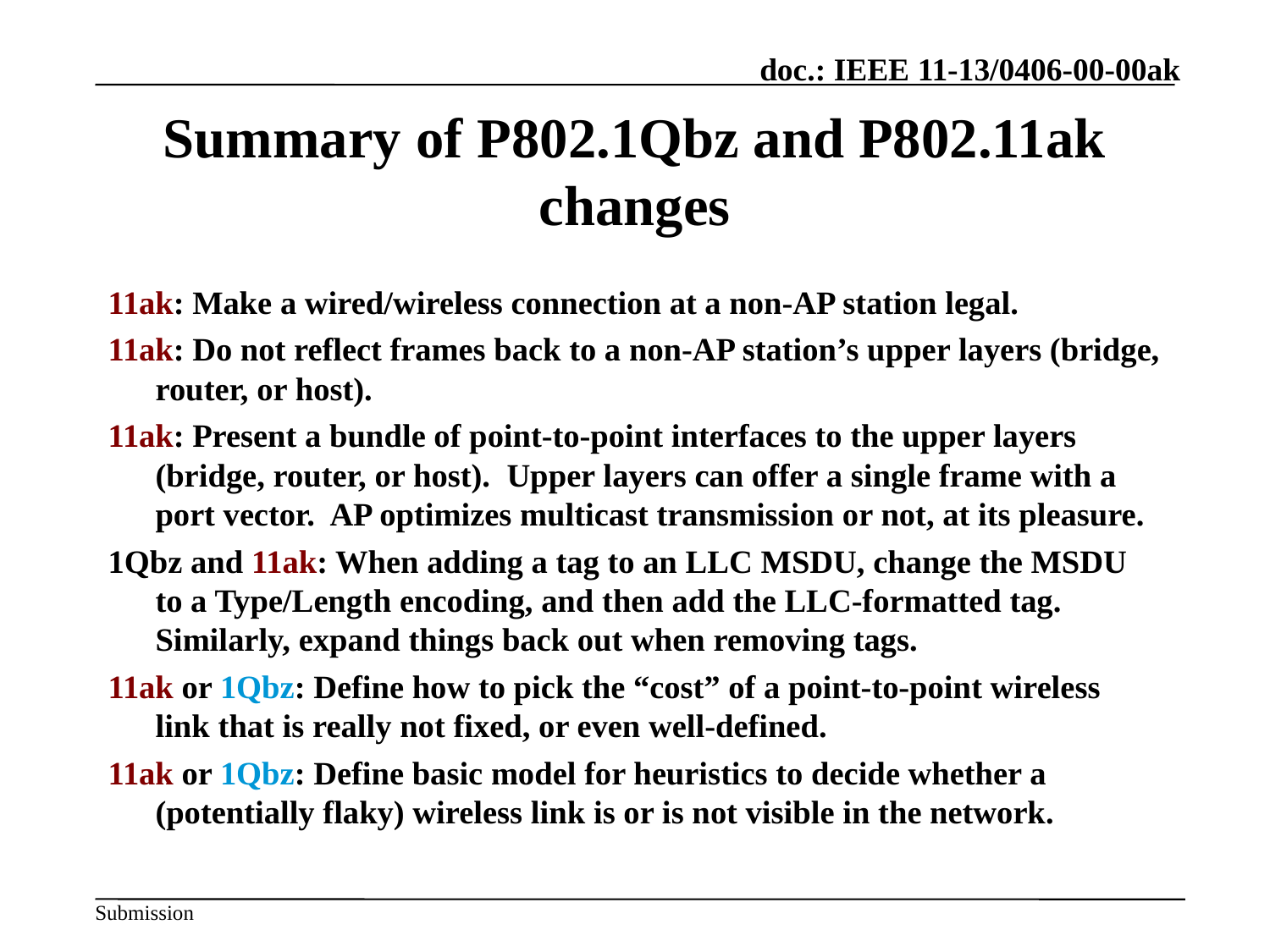

# Summary of P802.1Qbz and P802.11ak changes
11ak: Make a wired/wireless connection at a non-AP station legal.
11ak: Do not reflect frames back to a non-AP station’s upper layers (bridge, router, or host).
11ak: Present a bundle of point-to-point interfaces to the upper layers (bridge, router, or host).  Upper layers can offer a single frame with a port vector.  AP optimizes multicast transmission or not, at its pleasure.
1Qbz and 11ak: When adding a tag to an LLC MSDU, change the MSDU to a Type/Length encoding, and then add the LLC-formatted tag.  Similarly, expand things back out when removing tags.
11ak or 1Qbz: Define how to pick the “cost” of a point-to-point wireless link that is really not fixed, or even well-defined.
11ak or 1Qbz: Define basic model for heuristics to decide whether a (potentially flaky) wireless link is or is not visible in the network.